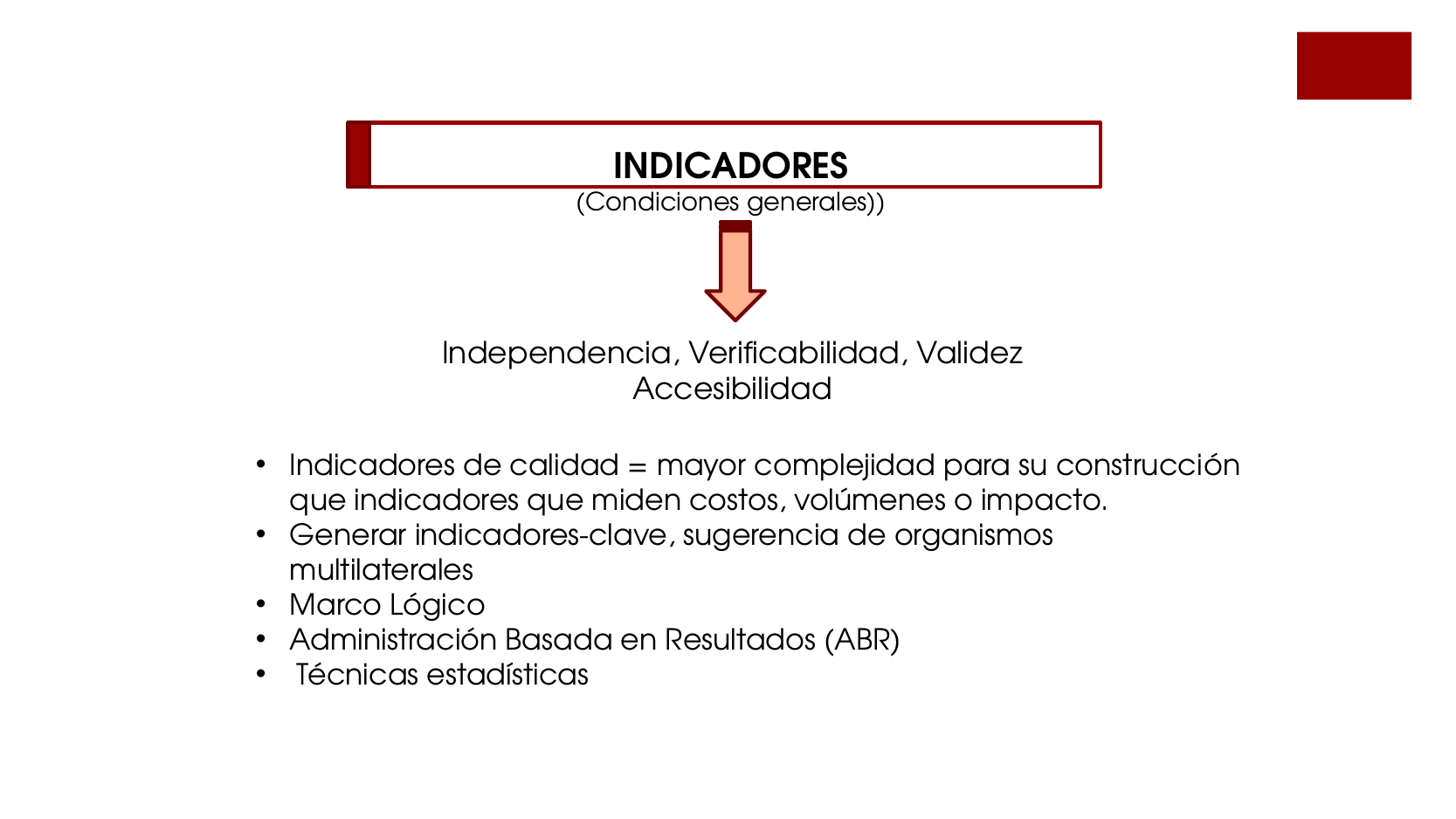

INDICADORES
(Condiciones generales))

Independencia, Verificabilidad, Validez Accesibilidad
Indicadores de calidad = mayor complejidad para su construcción que indicadores que miden costos, volúmenes o impacto.
Generar indicadores-clave, sugerencia de organismos multilaterales
Marco Lógico
Administración Basada en Resultados (ABR)
Técnicas estadísticas